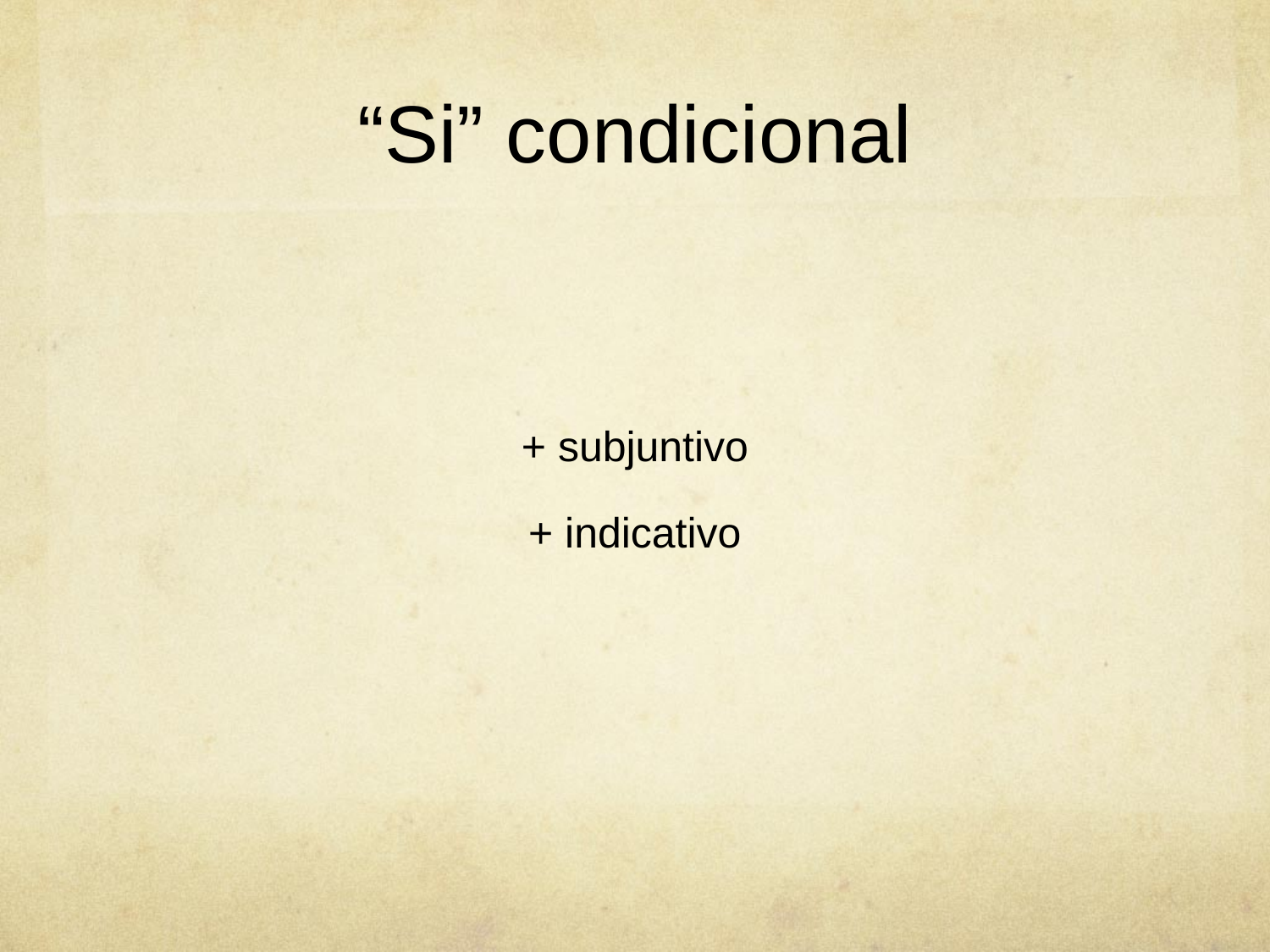

# “Si” condicional

+ subjuntivo
+ indicativo